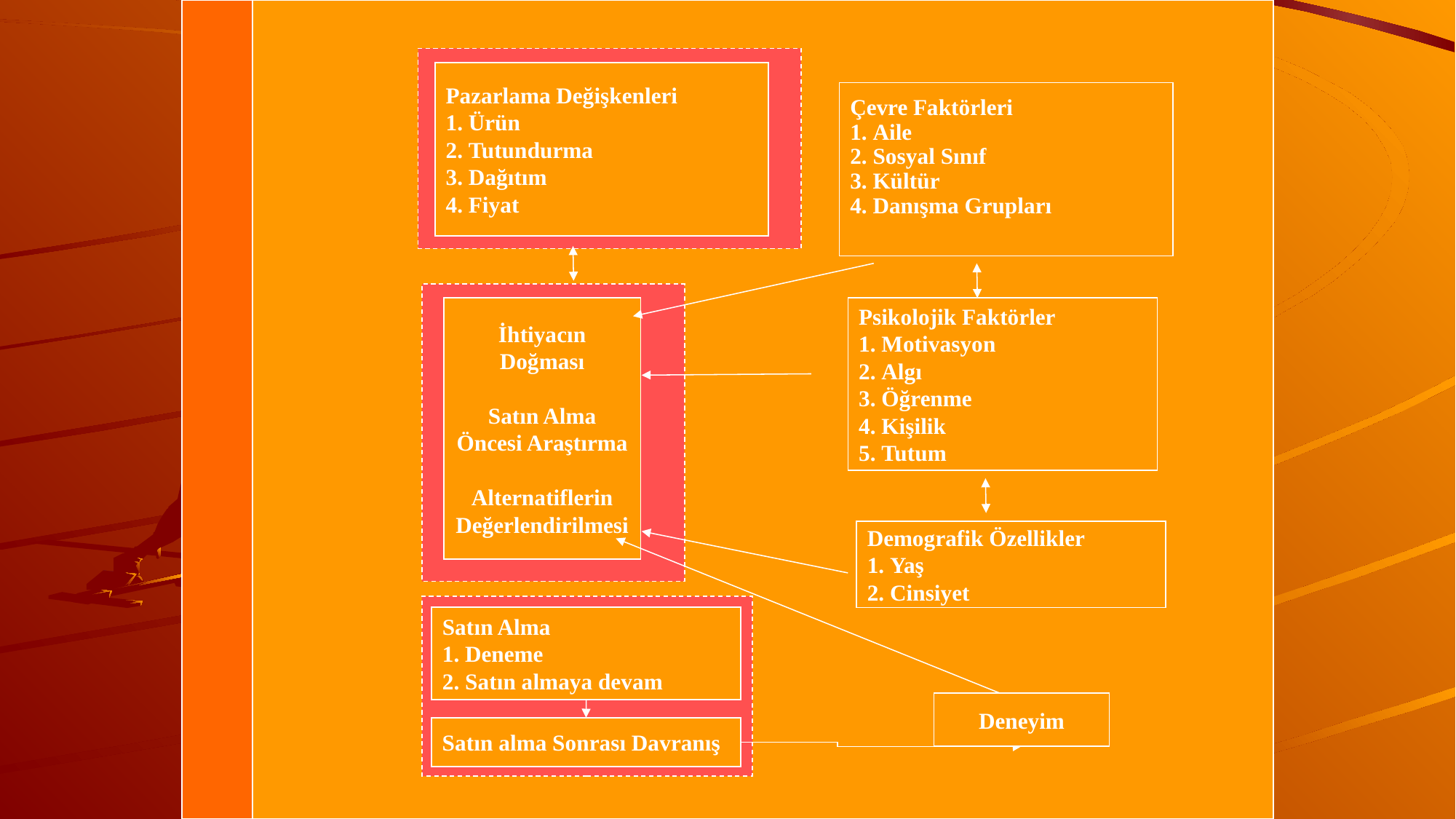

Pazarlama Değişkenleri
1. Ürün
2. Tutundurma
3. Dağıtım
4. Fiyat
Çevre Faktörleri
1. Aile
2. Sosyal Sınıf
3. Kültür
4. Danışma Grupları

İhtiyacın Doğması

Satın Alma Öncesi Araştırma

Alternatiflerin Değerlendirilmesi
Psikolojik Faktörler
1. Motivasyon
2. Algı
3. Öğrenme
4. Kişilik
5. Tutum

Demografik Özellikler
1. Yaş
2. Cinsiyet

Satın Alma
1. Deneme
2. Satın almaya devam
Deneyim
Satın alma Sonrası Davranış